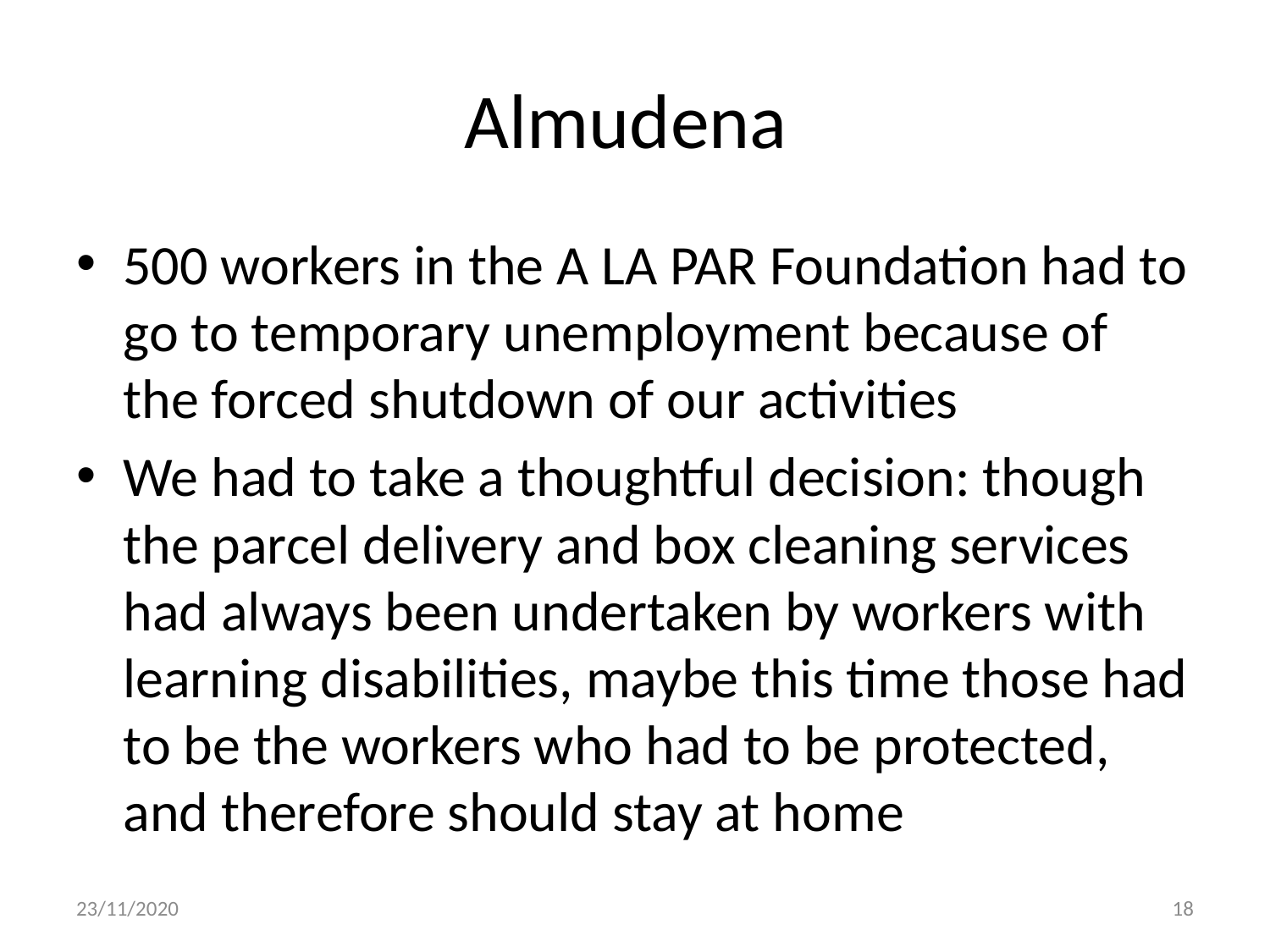

# Almudena
500 workers in the A LA PAR Foundation had to go to temporary unemployment because of the forced shutdown of our activities
We had to take a thoughtful decision: though the parcel delivery and box cleaning services had always been undertaken by workers with learning disabilities, maybe this time those had to be the workers who had to be protected, and therefore should stay at home

23/11/2020
18